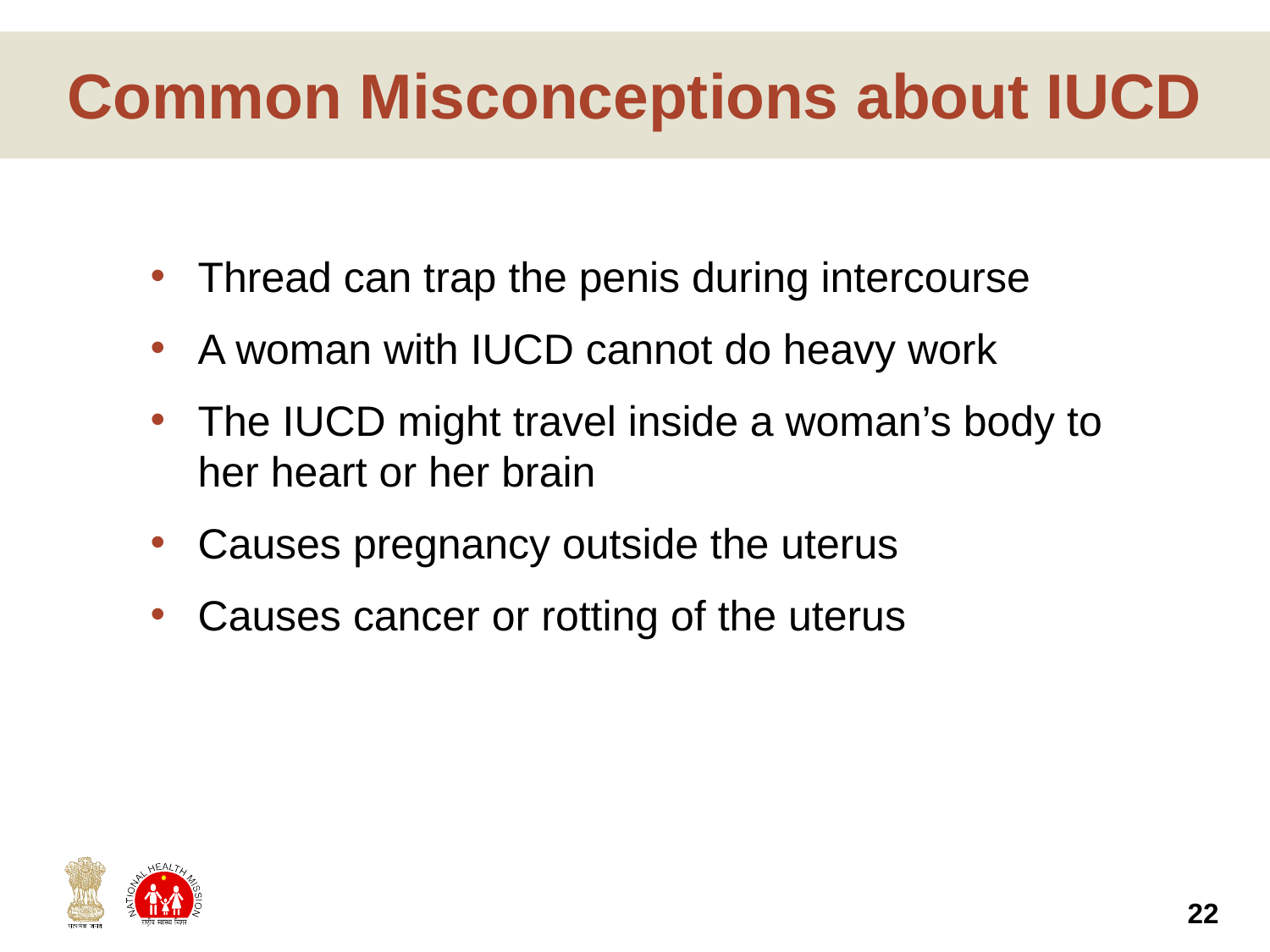

# Common Misconceptions about IUCD
Thread can trap the penis during intercourse
A woman with IUCD cannot do heavy work
The IUCD might travel inside a woman’s body to her heart or her brain
Causes pregnancy outside the uterus
Causes cancer or rotting of the uterus

22